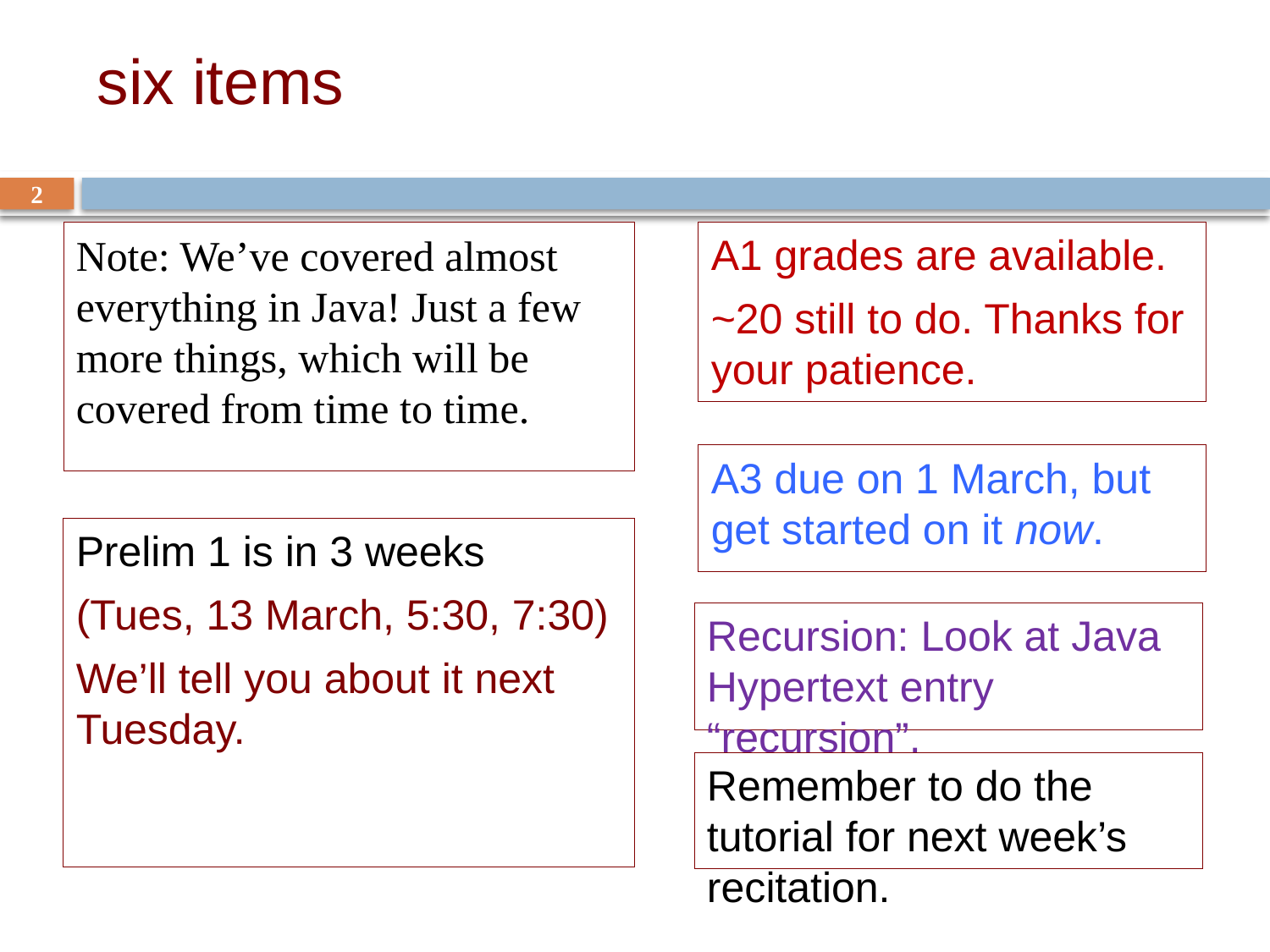

# six items
2
Note: We’ve covered almost everything in Java! Just a few more things, which will be covered from time to time.
A1 grades are available.
~20 still to do. Thanks for your patience.

A3 due on 1 March, but get started on it now.

Prelim 1 is in 3 weeks
(Tues, 13 March, 5:30, 7:30)
We’ll tell you about it next Tuesday.
Recursion: Look at Java Hypertext entry “recursion”.

Remember to do the tutorial for next week’s recitation.